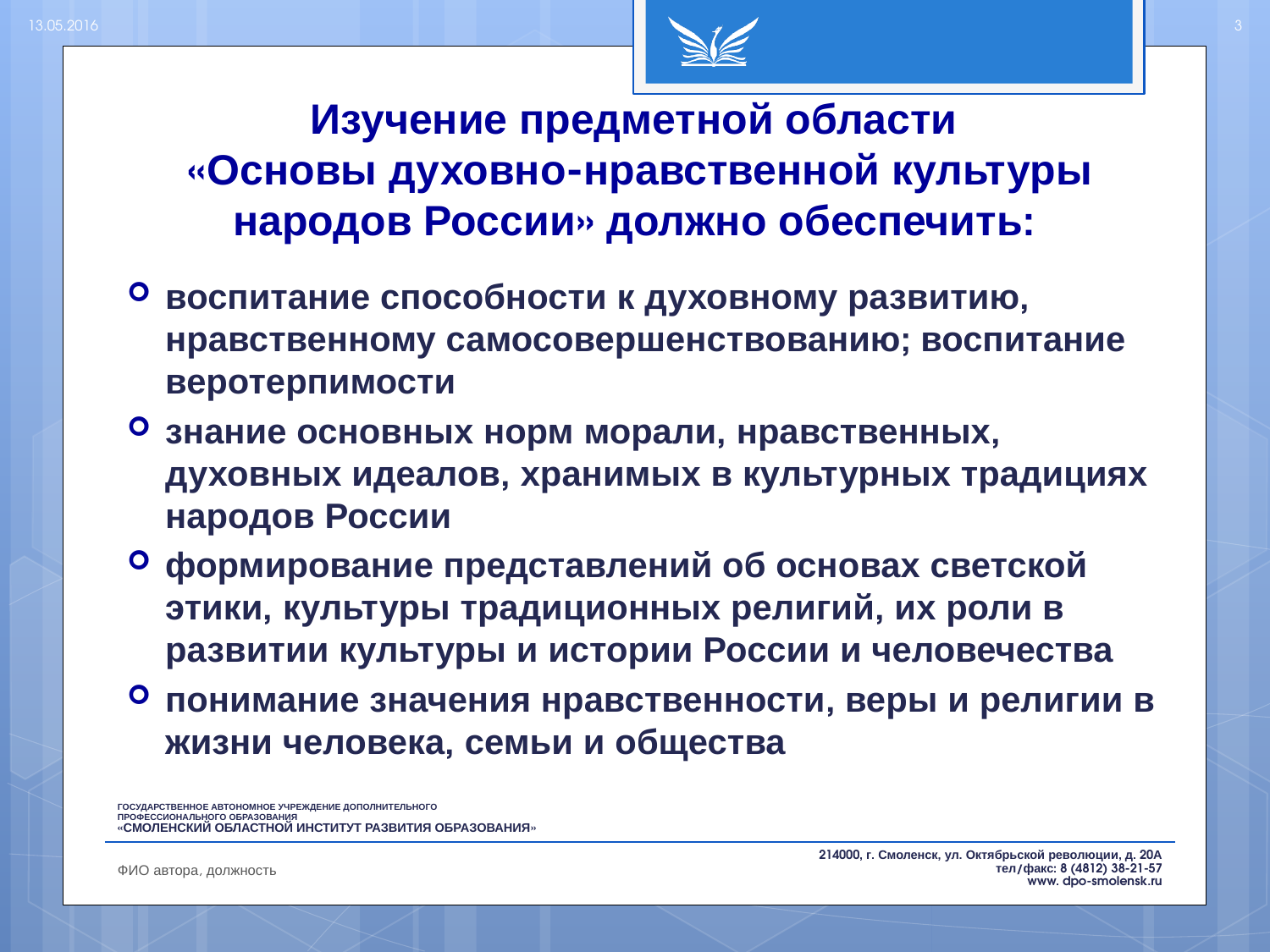

13.05.2016
3
# Изучение предметной области «Основы духовно-нравственной культуры народов России» должно обеспечить:
воспитание способности к духовному развитию, нравственному самосовершенствованию; воспитание веротерпимости
знание основных норм морали, нравственных, духовных идеалов, хранимых в культурных традициях народов России
формирование представлений об основах светской этики, культуры традиционных религий, их роли в развитии культуры и истории России и человечества
понимание значения нравственности, веры и религии в жизни человека, семьи и общества

ФИО автора, должность